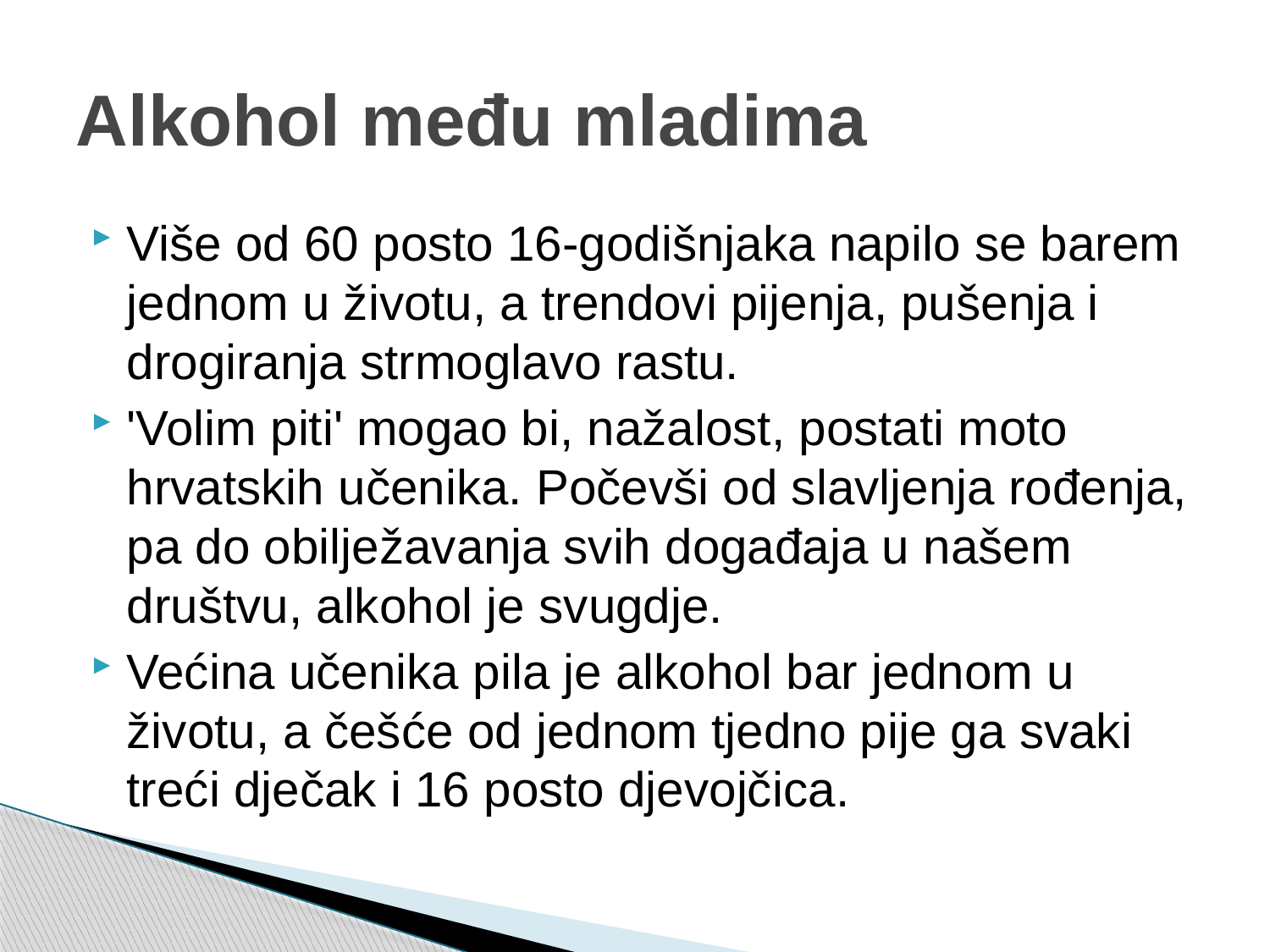

# Alkohol među mladima
Više od 60 posto 16-godišnjaka napilo se barem jednom u životu, a trendovi pijenja, pušenja i drogiranja strmoglavo rastu.
'Volim piti' mogao bi, nažalost, postati moto hrvatskih učenika. Počevši od slavljenja rođenja, pa do obilježavanja svih događaja u našem društvu, alkohol je svugdje.
Većina učenika pila je alkohol bar jednom u životu, a češće od jednom tjedno pije ga svaki treći dječak i 16 posto djevojčica.